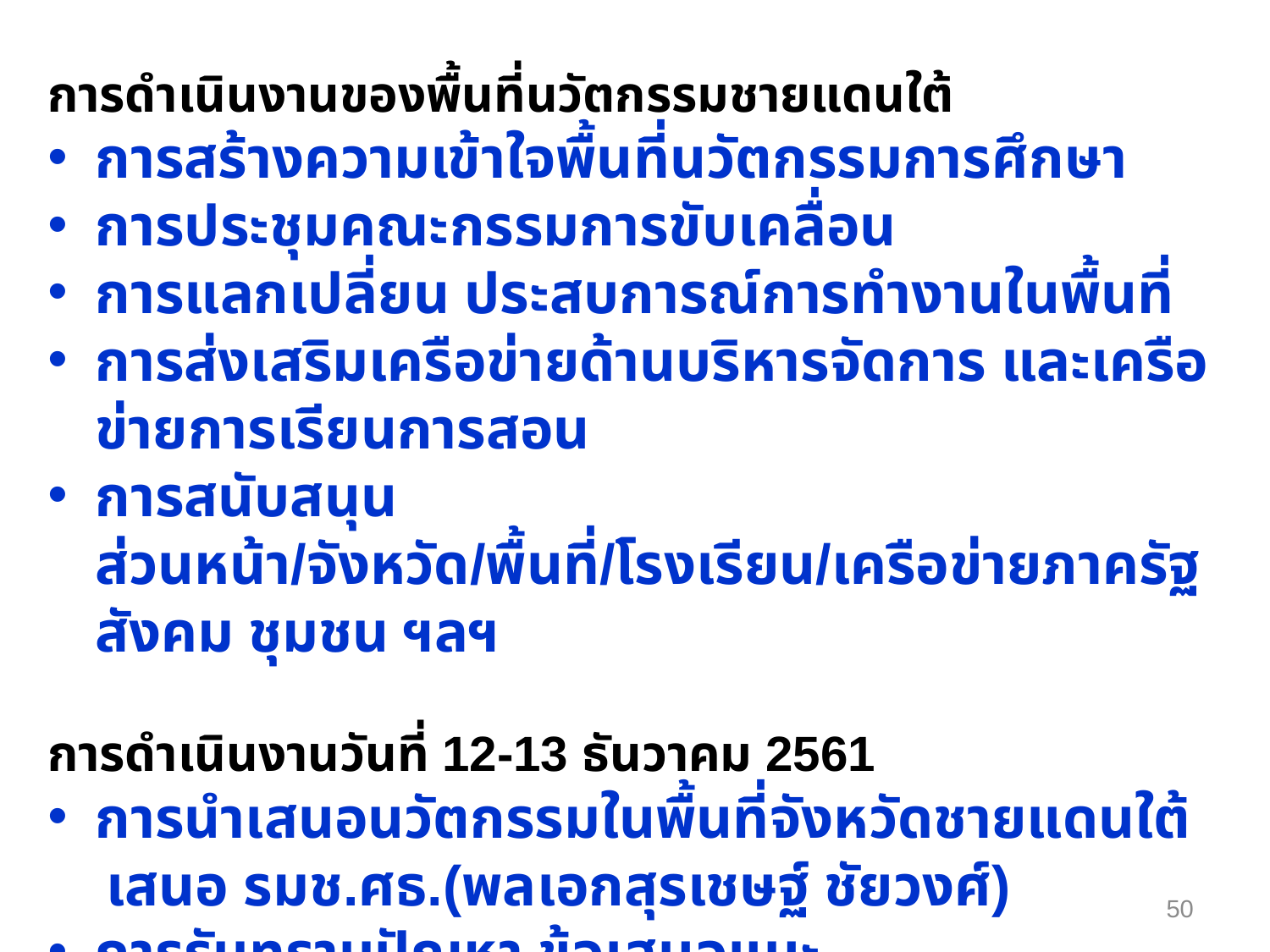

การดำเนินงานของพื้นที่นวัตกรรมชายแดนใต้
การสร้างความเข้าใจพื้นที่นวัตกรรมการศึกษา
การประชุมคณะกรรมการขับเคลื่อน
การแลกเปลี่ยน ประสบการณ์การทำงานในพื้นที่
การส่งเสริมเครือข่ายด้านบริหารจัดการ และเครือข่ายการเรียนการสอน
การสนับสนุน ส่วนหน้า/จังหวัด/พื้นที่/โรงเรียน/เครือข่ายภาครัฐ สังคม ชุมชน ฯลฯ

การดำเนินงานวันที่ 12-13 ธันวาคม 2561
การนำเสนอนวัตกรรมในพื้นที่จังหวัดชายแดนใต้
    เสนอ รมช.ศธ.(พลเอกสุรเชษฐ์ ชัยวงศ์)
การรับทราบปัญหา ข้อเสนอแนะ

50